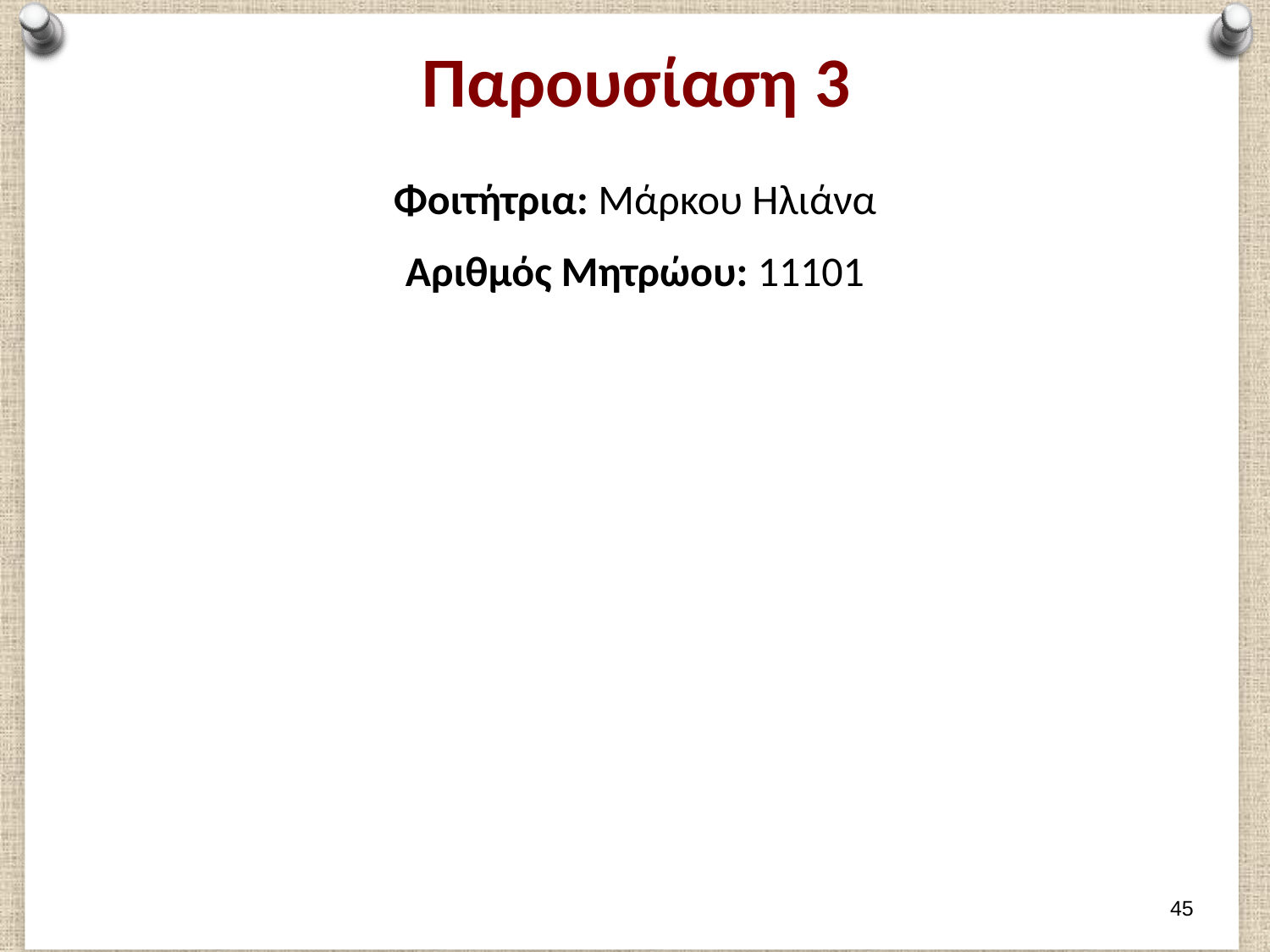

# Παρουσίαση 3
Φοιτήτρια: Μάρκου Ηλιάνα
Αριθμός Μητρώου: 11101
45